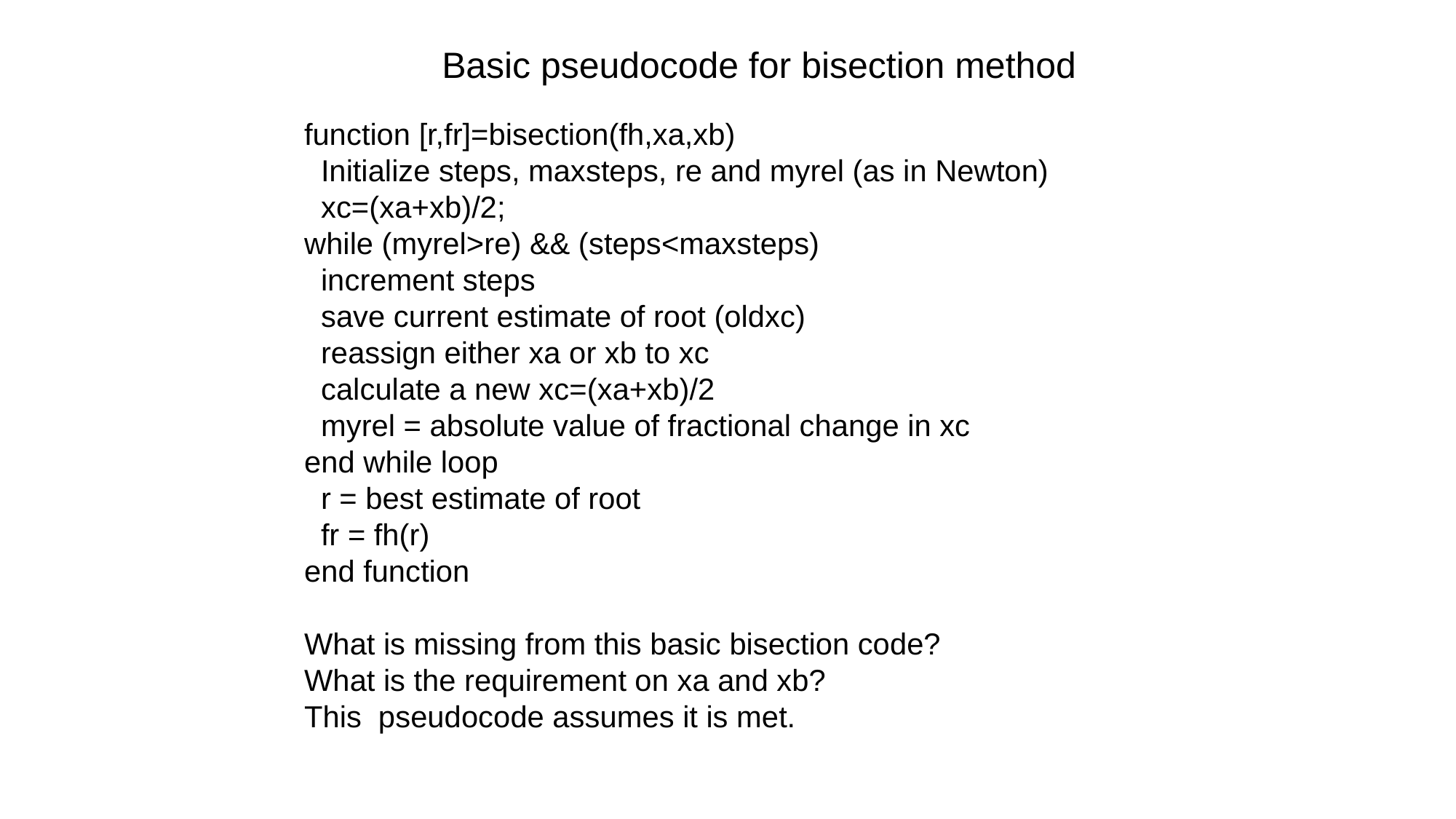

Basic pseudocode for bisection method
function [r,fr]=bisection(fh,xa,xb)
  Initialize steps, maxsteps, re and myrel (as in Newton)
  xc=(xa+xb)/2;
while (myrel>re) && (steps<maxsteps)
  increment steps
  save current estimate of root (oldxc)
  reassign either xa or xb to xc
  calculate a new xc=(xa+xb)/2
  myrel = absolute value of fractional change in xc
end while loop
  r = best estimate of root
  fr = fh(r)
end function

What is missing from this basic bisection code?
What is the requirement on xa and xb?
This  pseudocode assumes it is met.